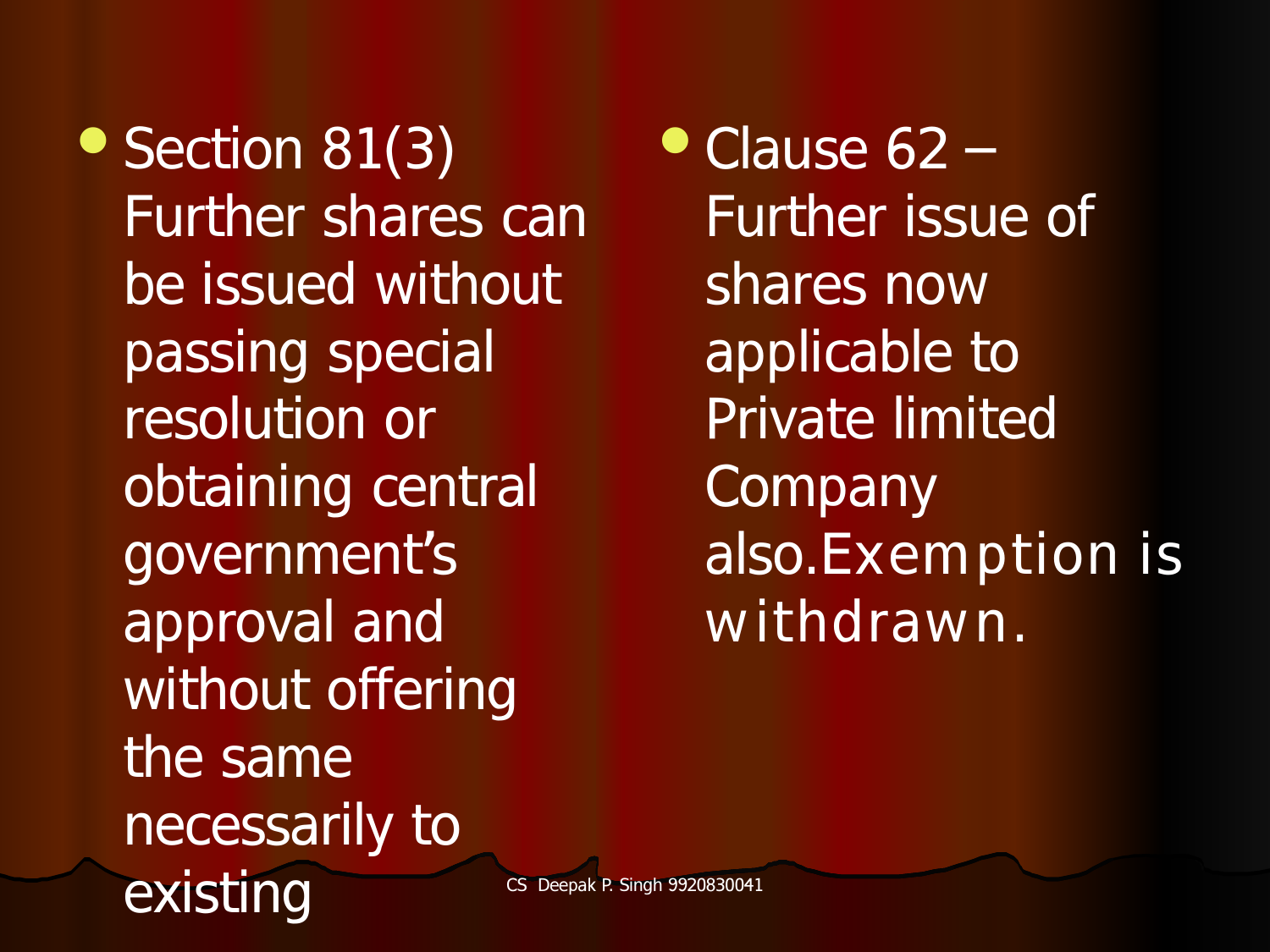

Section 81(3) Further shares can be issued without passing special resolution or obtaining central government’s approval and without offering the same necessarily to existing
Clause 62 – Further issue of shares now applicable to Private limited Company also.Exemption is withdrawn.
CS  Deepak P. Singh 9920830041